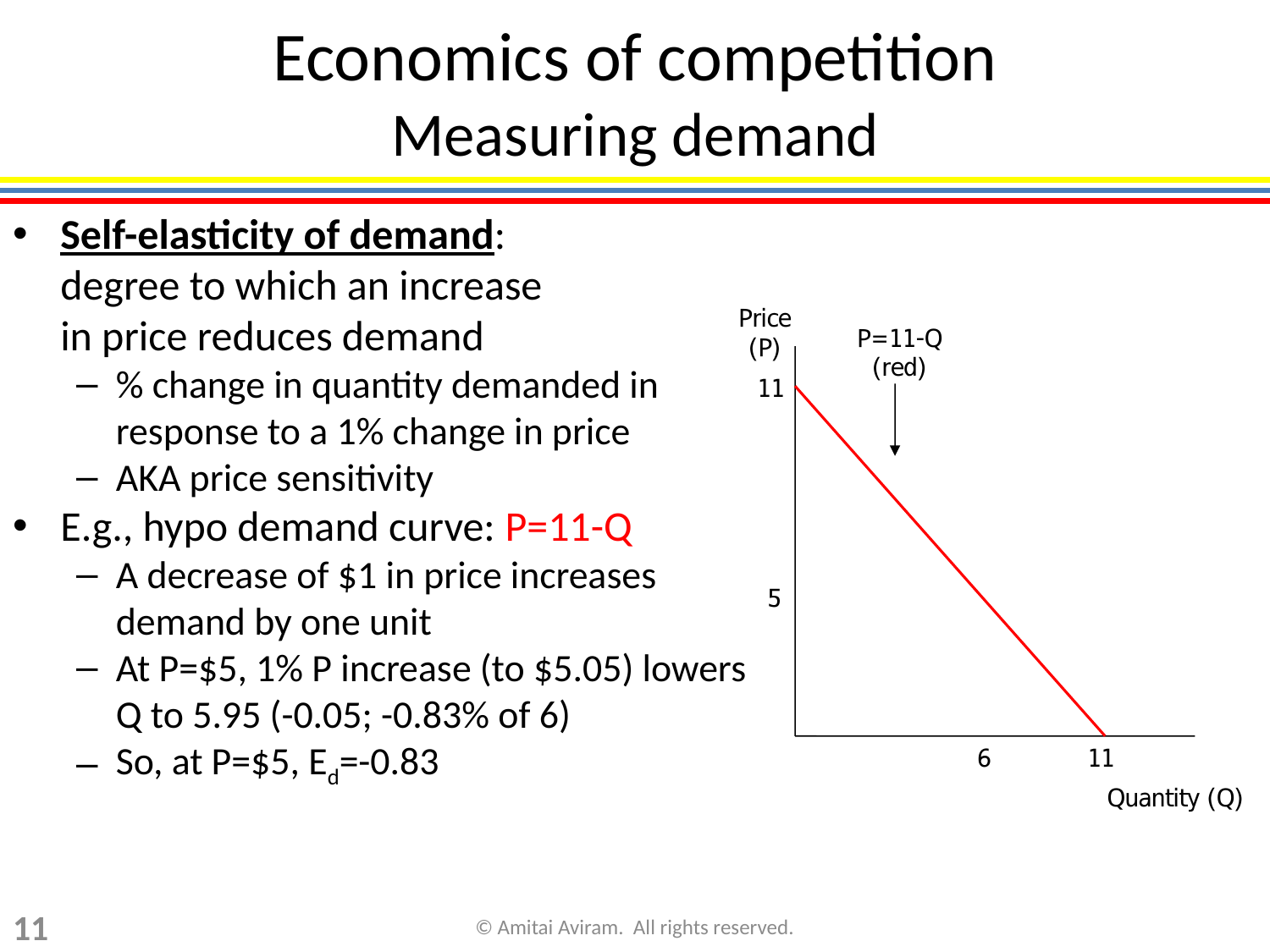

# Economics of competition Measuring demand
Self-elasticity of demand:
degree to which an increase
in price reduces demand
% change in quantity demanded in response to a 1% change in price
AKA price sensitivity
E.g., hypo demand curve: P=11-Q
A decrease of $1 in price increases demand by one unit
At P=$5, 1% P increase (to $5.05) lowers Q to 5.95 (-0.05; -0.83% of 6)
So, at P=$5, Ed=-0.83
Price (P)
P=11-Q
(red)

11

5

6
11
Quantity (Q)
11
© Amitai Aviram.  All rights reserved.